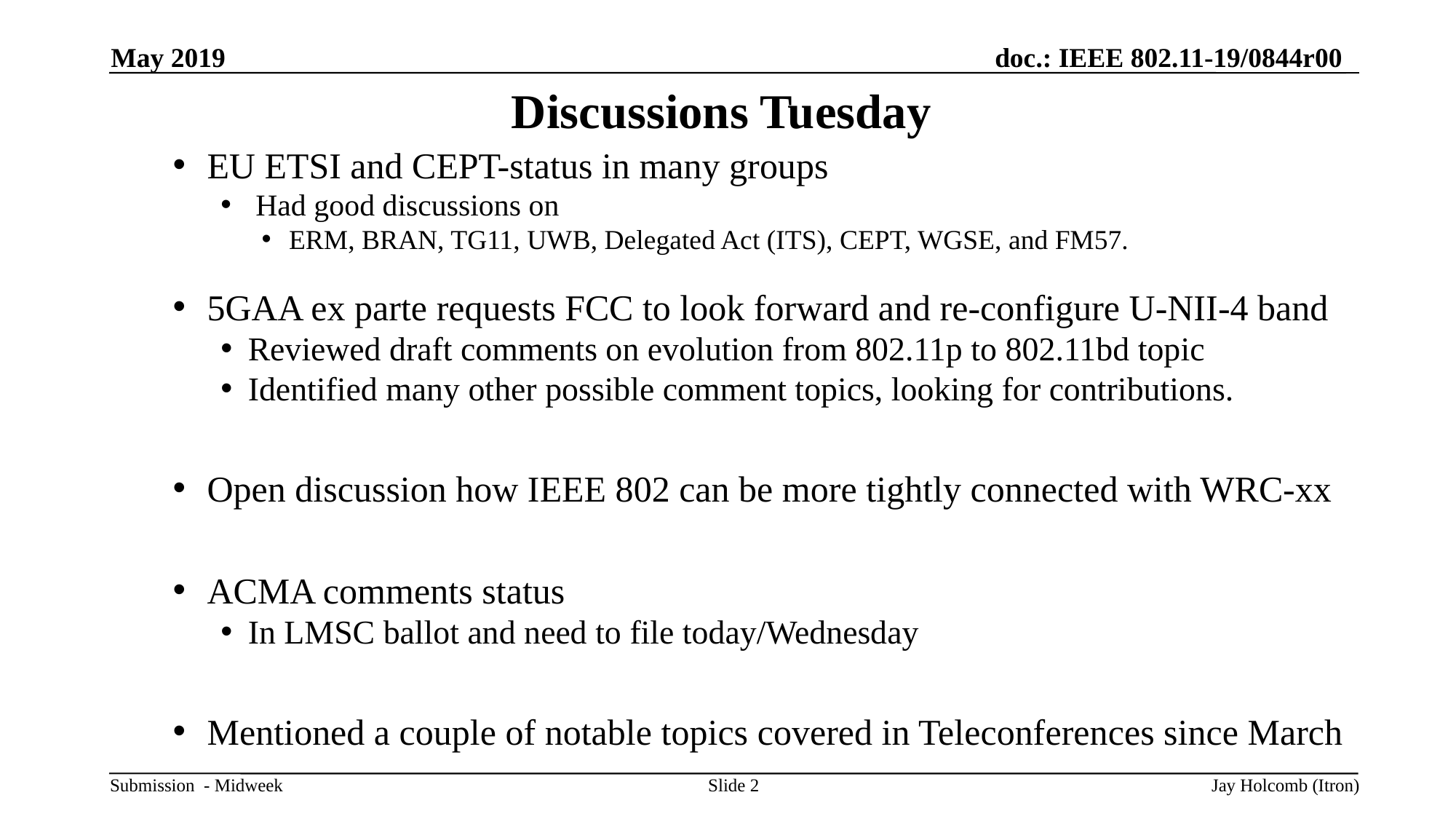

May 2019
# Discussions Tuesday
EU ETSI and CEPT-status in many groups
 Had good discussions on
ERM, BRAN, TG11, UWB, Delegated Act (ITS), CEPT, WGSE, and FM57.

5GAA ex parte requests FCC to look forward and re-configure U-NII-4 band
Reviewed draft comments on evolution from 802.11p to 802.11bd topic
Identified many other possible comment topics, looking for contributions.

Open discussion how IEEE 802 can be more tightly connected with WRC-xx

ACMA comments status
In LMSC ballot and need to file today/Wednesday

Mentioned a couple of notable topics covered in Teleconferences since March

More detail in 802.18 agenda:  https://mentor.ieee.org/802.18/dcn/19/18-19-0061

Slide 2
Jay Holcomb (Itron)